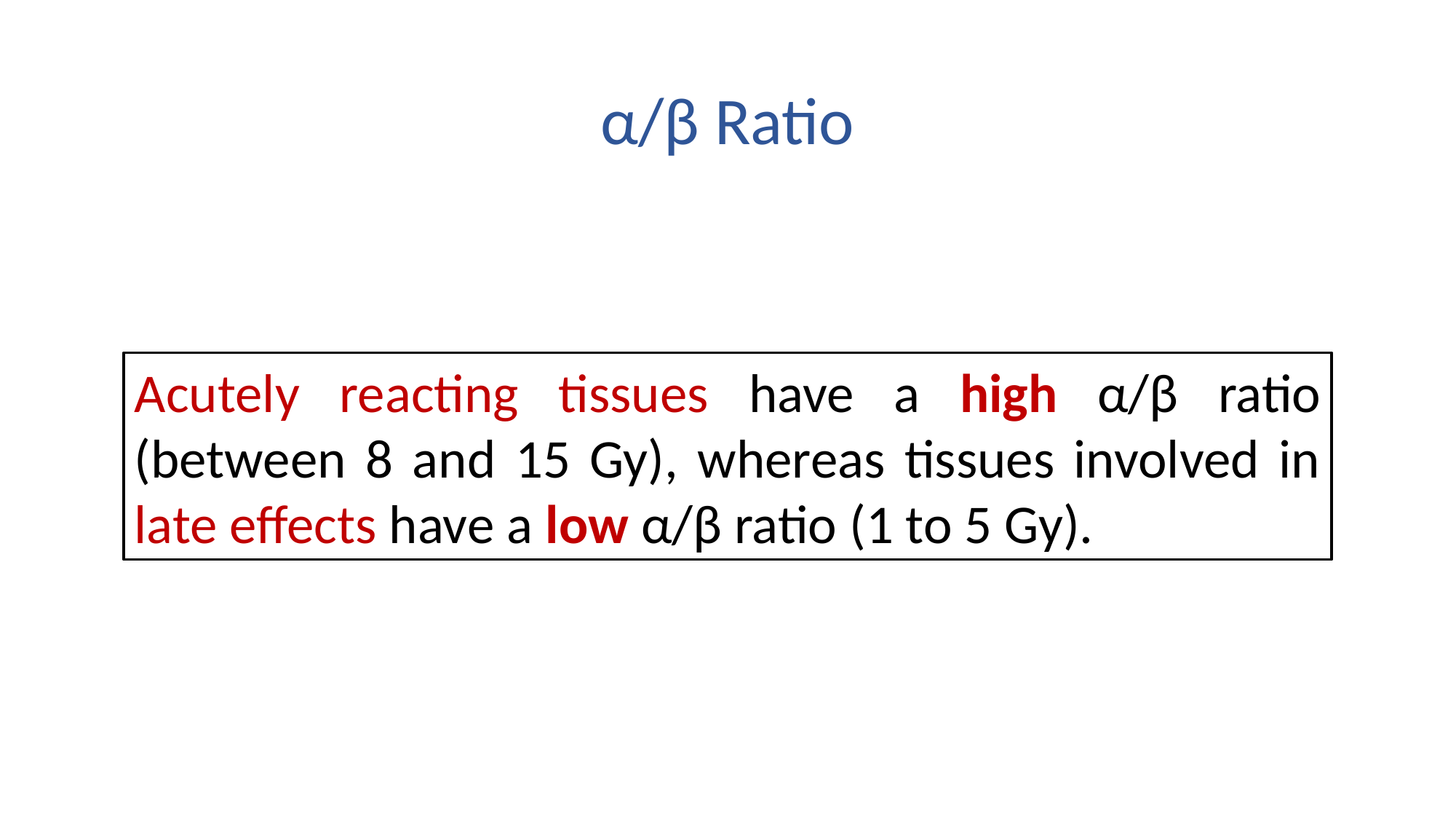

# α/β Ratio
Acutely reacting tissues have a high α/β ratio (between 8 and 15 Gy), whereas tissues involved in late effects have a low α/β ratio (1 to 5 Gy).